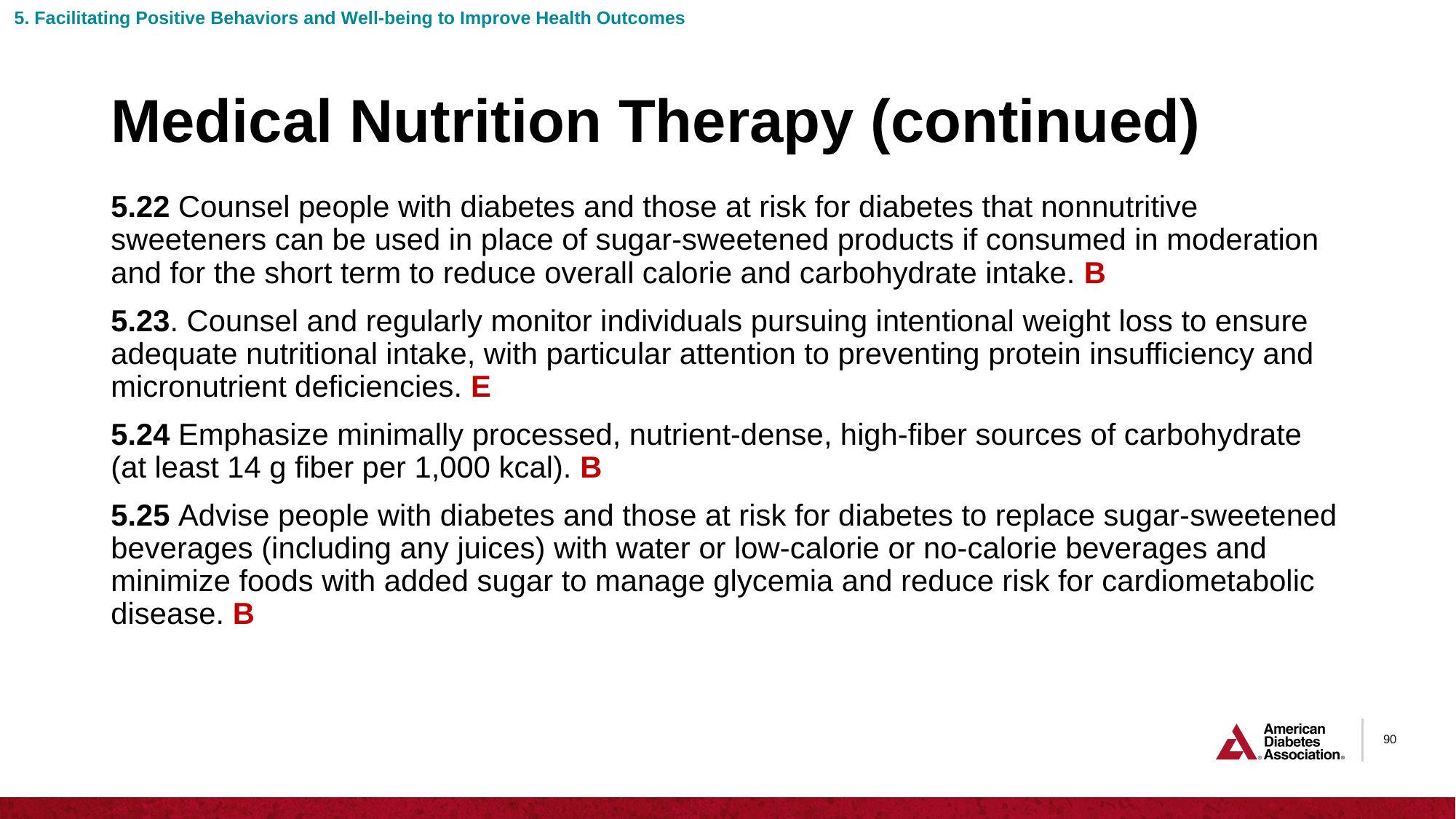

5. Facilitating Positive Behaviors and Well-being to Improve Health Outcomes
# Medical Nutrition Therapy (continued)
5.22 Counsel people with diabetes and those at risk for diabetes that nonnutritive sweeteners can be used in place of sugar-sweetened products if consumed in moderation and for the short term to reduce overall calorie and carbohydrate intake. B
5.23. Counsel and regularly monitor individuals pursuing intentional weight loss to ensure adequate nutritional intake, with particular attention to preventing protein insufficiency and micronutrient deficiencies. E
5.24 Emphasize minimally processed, nutrient-dense, high-fiber sources of carbohydrate (at least 14 g fiber per 1,000 kcal). B
5.25 Advise people with diabetes and those at risk for diabetes to replace sugar-sweetened beverages (including any juices) with water or low-calorie or no-calorie beverages and minimize foods with added sugar to manage glycemia and reduce risk for cardiometabolic disease. B

90